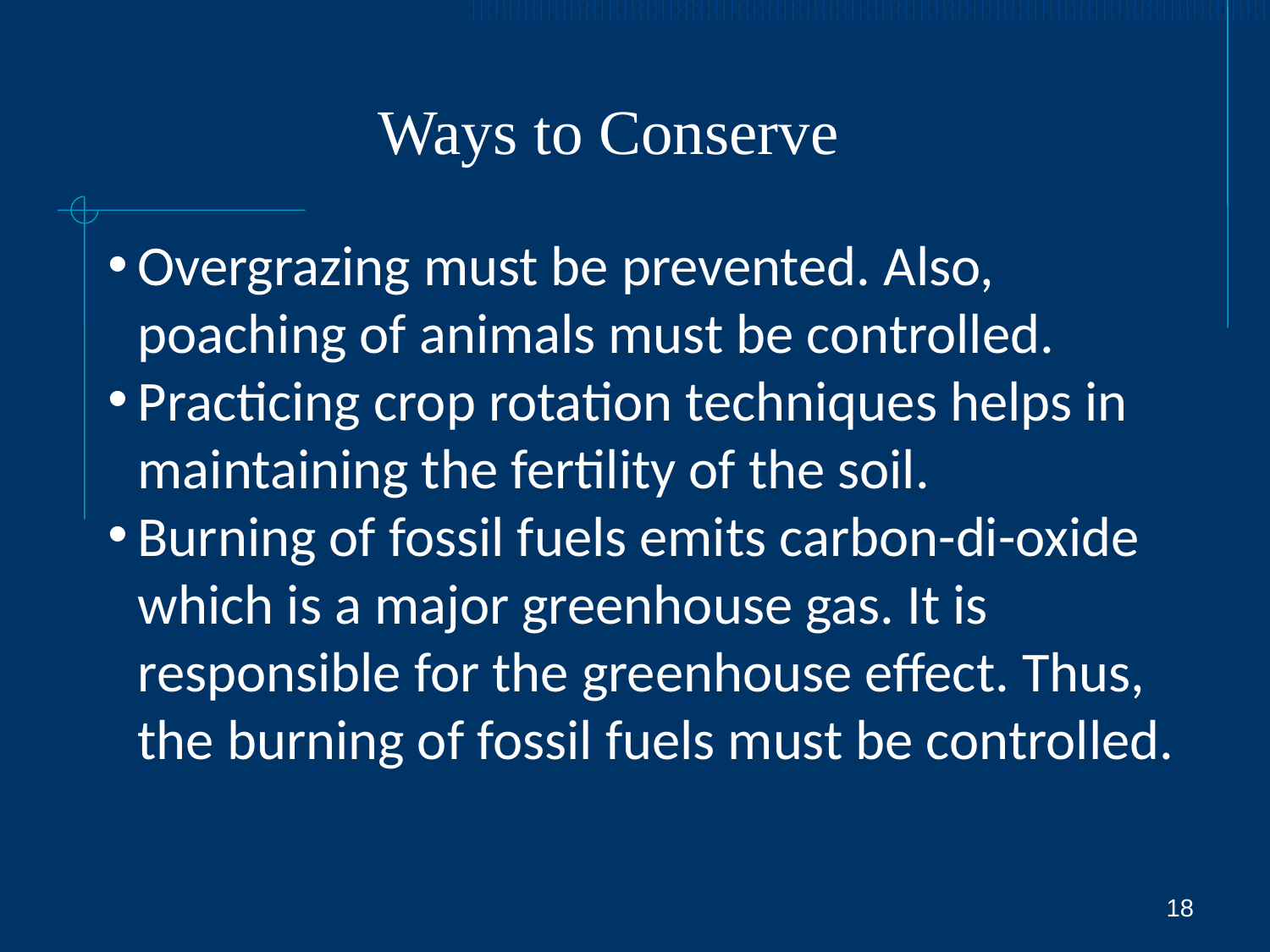

Ways to Conserve
Overgrazing must be prevented. Also, poaching of animals must be controlled.
Practicing crop rotation techniques helps in maintaining the fertility of the soil.
Burning of fossil fuels emits carbon-di-oxide which is a major greenhouse gas. It is responsible for the greenhouse effect. Thus, the burning of fossil fuels must be controlled.

18